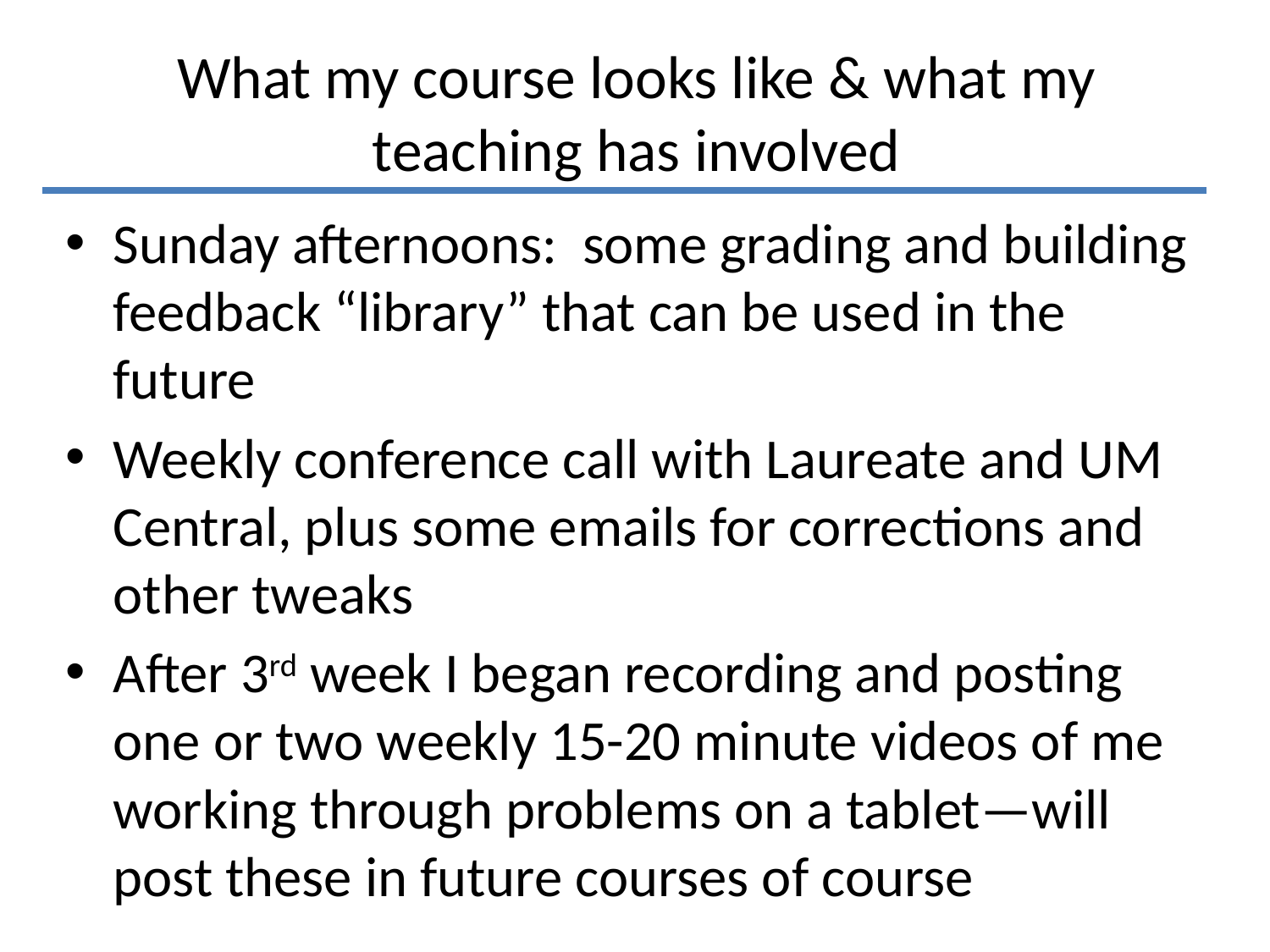

# What my course looks like & what my teaching has involved
Sunday afternoons:  some grading and building feedback “library” that can be used in the future
Weekly conference call with Laureate and UM Central, plus some emails for corrections and other tweaks
After 3rd week I began recording and posting one or two weekly 15-20 minute videos of me working through problems on a tablet—will post these in future courses of course